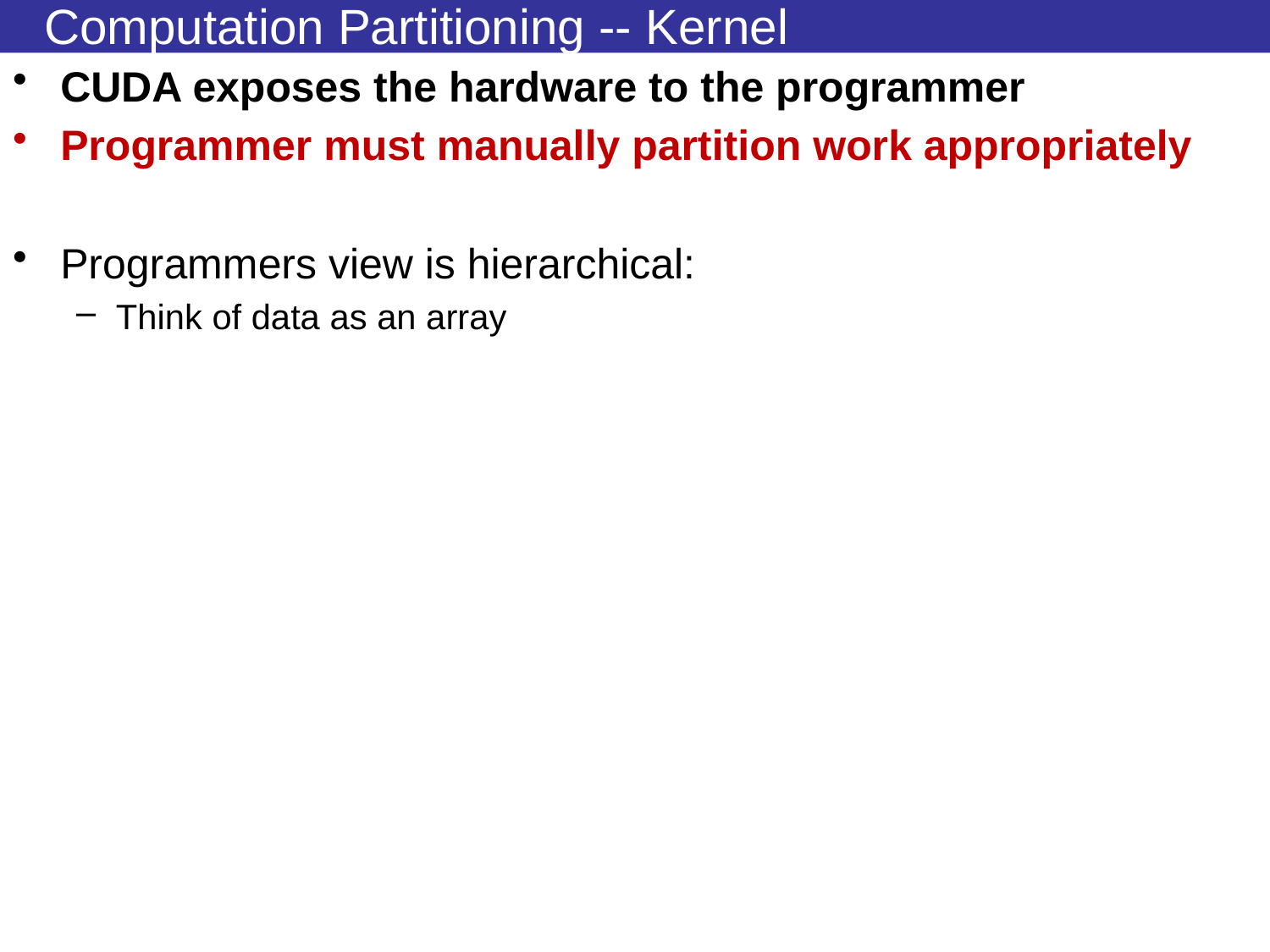

# Computation Partitioning -- Kernel
CUDA exposes the hardware to the programmer
Programmer must manually partition work appropriately

Programmers view is hierarchical:
Think of data as an array